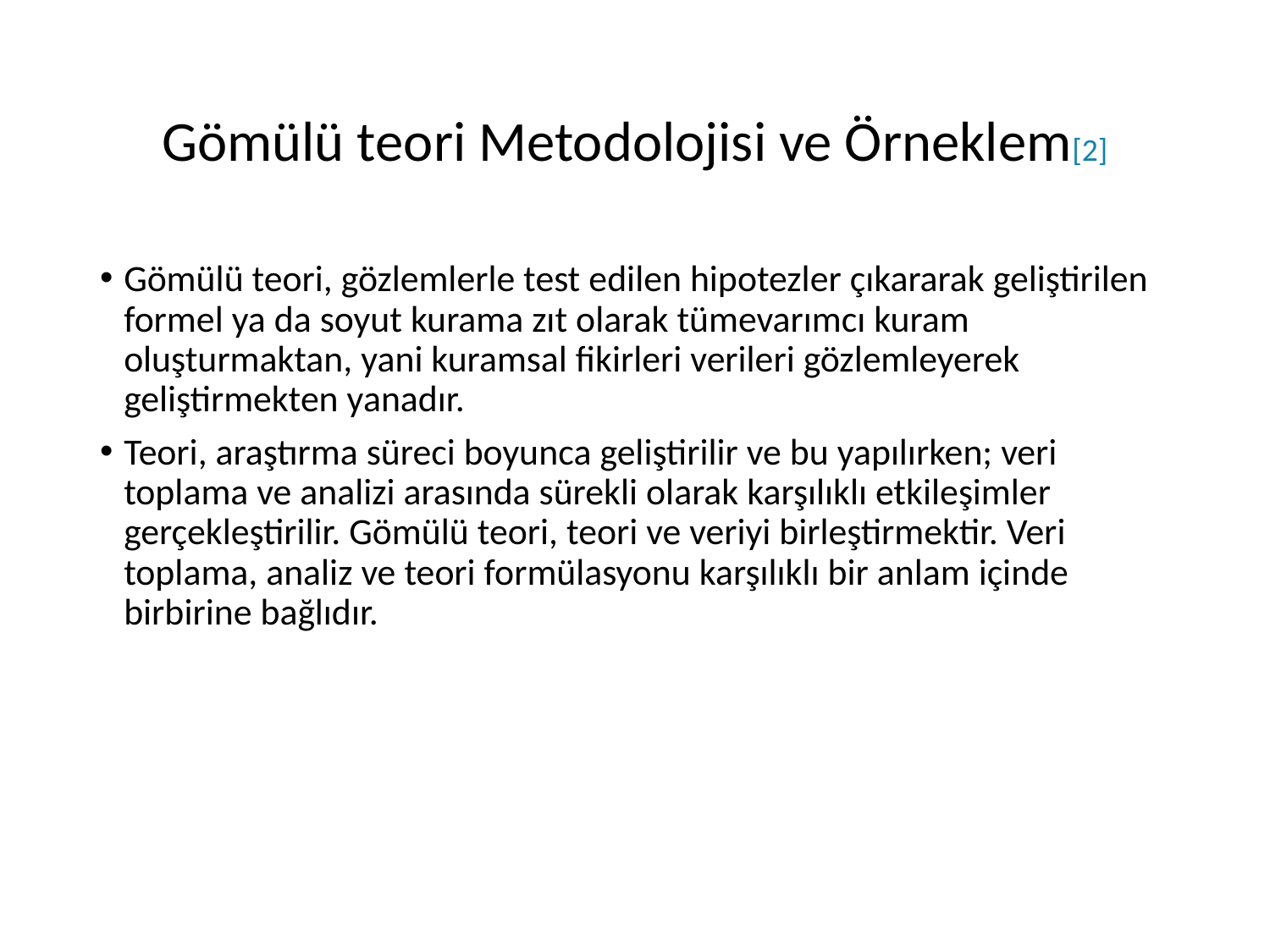

# Gömülü teori Metodolojisi ve Örneklem[2]
Gömülü teori, gözlemlerle test edilen hipotezler çıkararak geliştirilen formel ya da soyut kurama zıt olarak tümevarımcı kuram oluşturmaktan, yani kuramsal fikirleri verileri gözlemleyerek geliştirmekten yanadır.
Teori, araştırma süreci boyunca geliştirilir ve bu yapılırken; veri toplama ve analizi arasında sürekli olarak karşılıklı etkileşimler gerçekleştirilir. Gömülü teori, teori ve veriyi birleştirmektir. Veri toplama, analiz ve teori formülasyonu karşılıklı bir anlam içinde birbirine bağlıdır.